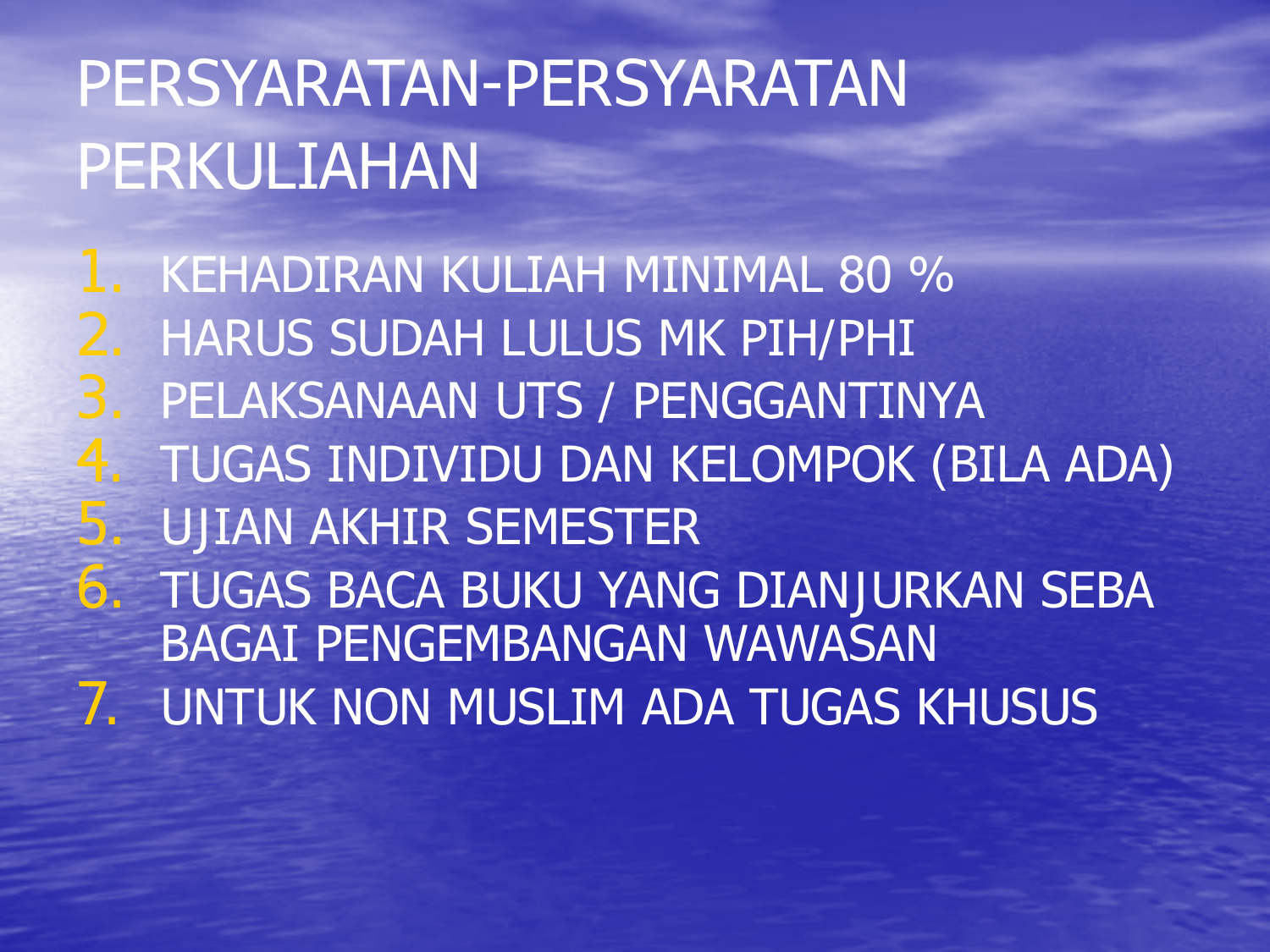

# PERSYARATAN-PERSYARATAN PERKULIAHAN
KEHADIRAN KULIAH MINIMAL 80 %
HARUS SUDAH LULUS MK PIH/PHI
PELAKSANAAN UTS / PENGGANTINYA
TUGAS INDIVIDU DAN KELOMPOK (BILA ADA)
UJIAN AKHIR SEMESTER
TUGAS BACA BUKU YANG DIANJURKAN SEBA BAGAI PENGEMBANGAN WAWASAN
UNTUK NON MUSLIM ADA TUGAS KHUSUS